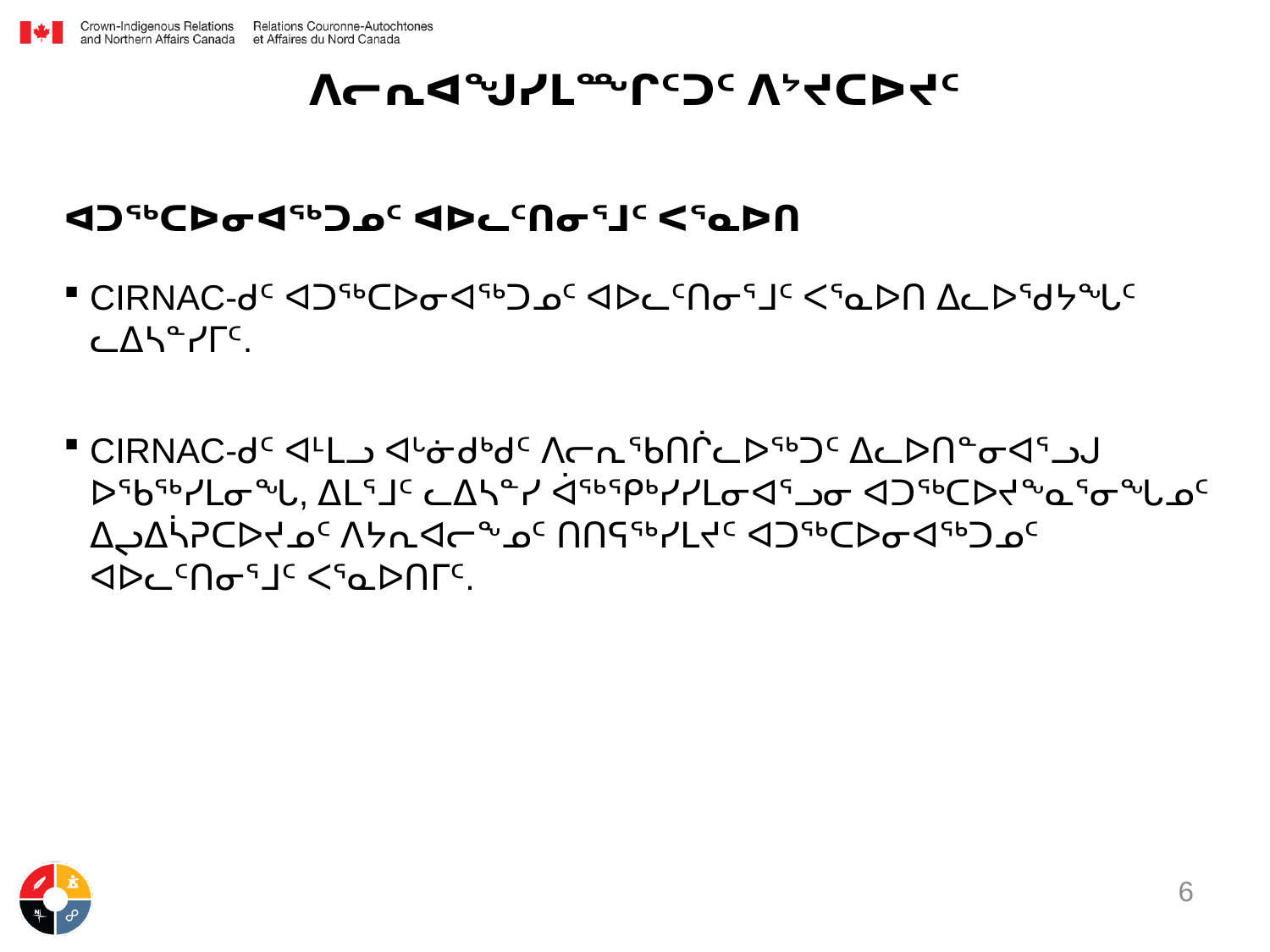

# ᐱᓕᕆᐊᖑᓯᒪᙱᑦᑐᑦ ᐱᔾᔪᑕᐅᔪᑦ
ᐊᑐᖅᑕᐅᓂᐊᖅᑐᓄᑦ ᐊᐅᓚᑦᑎᓂᕐᒧᑦ ᐸᕐᓇᐅᑎ
CIRNAC-ᑯᑦ ᐊᑐᖅᑕᐅᓂᐊᖅᑐᓄᑦ ᐊᐅᓚᑦᑎᓂᕐᒧᑦ ᐸᕐᓇᐅᑎ ᐃᓚᐅᖁᔭᖓᑦ ᓚᐃᓴᓐᓯᒥᑦ.

CIRNAC-ᑯᑦ ᐊᒻᒪᓗ ᐊᒡᓃᑯᒃᑯᑦ ᐱᓕᕆᖃᑎᒌᓚᐅᖅᑐᑦ ᐃᓚᐅᑎᓐᓂᐊᕐᓗᒍ ᐅᖃᖅᓯᒪᓂᖓ, ᐃᒪᕐᒧᑦ ᓚᐃᓴᓐᓯ ᐋᖅᕿᒃᓯᓯᒪᓂᐊᕐᓗᓂ ᐊᑐᖅᑕᐅᔪᖕᓇᕐᓂᖓᓄᑦ ᐃᖢᐃᓵᕈᑕᐅᔪᓄᑦ ᐱᔭᕆᐊᓕᖕᓄᑦ ᑎᑎᕋᖅᓯᒪᔪᑦ ᐊᑐᖅᑕᐅᓂᐊᖅᑐᓄᑦ ᐊᐅᓚᑦᑎᓂᕐᒧᑦ ᐸᕐᓇᐅᑎᒥᑦ.
6